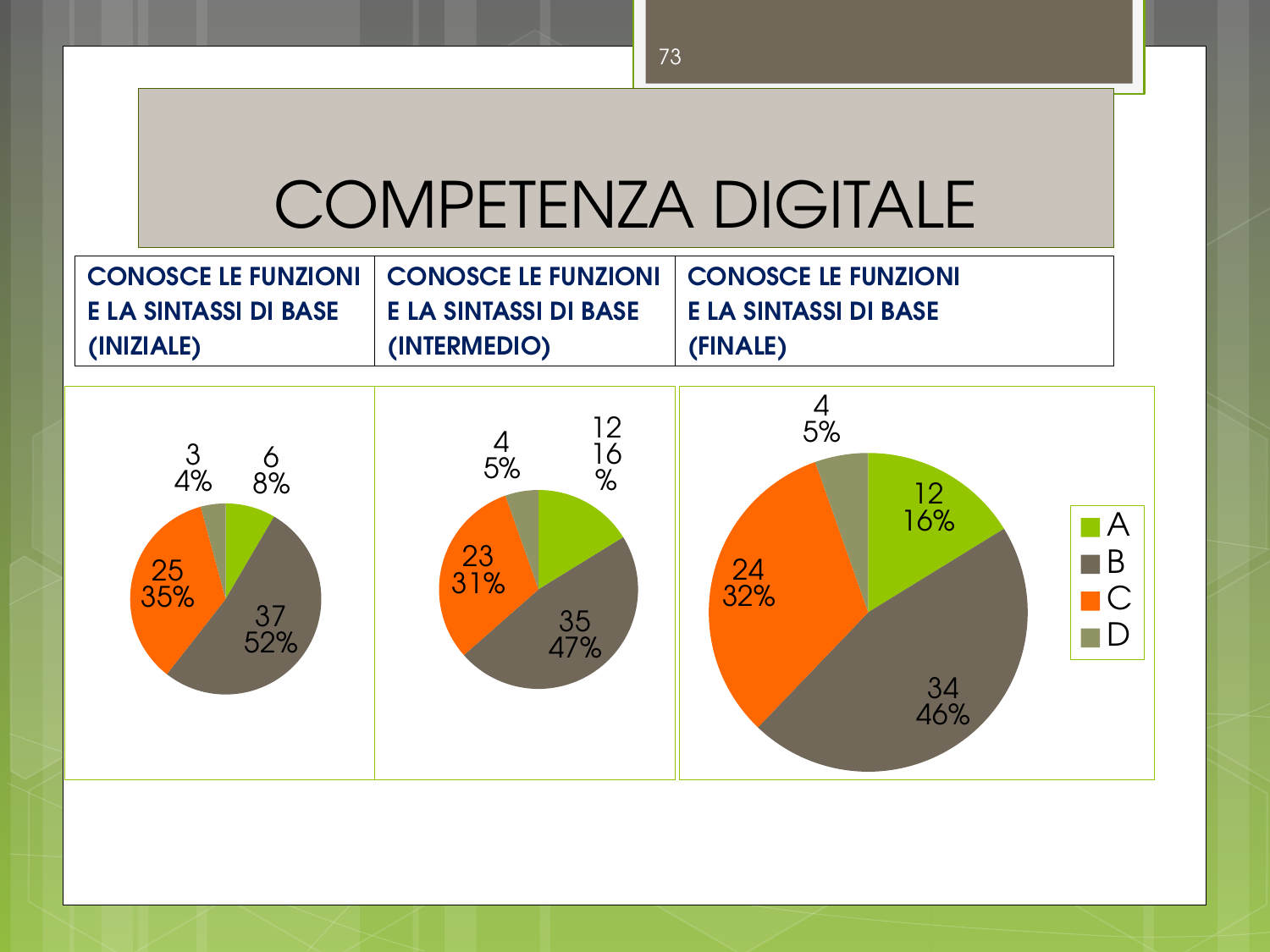

73
# COMPETENZA DIGITALE
CONOSCE LE FUNZIONI
E LA SINTASSI DI BASE
(INIZIALE)
CONOSCE LE FUNZIONI
E LA SINTASSI DI BASE
(INTERMEDIO)
CONOSCE LE FUNZIONI
E LA SINTASSI DI BASE
(FINALE)

### Chart

| Category | Vendite |
|---|---|
| A | 6.0 |
| B | 37.0 |
| C | 25.0 |
| D | 3.0 |

### Chart

| Category | Vendite |
|---|---|
| A | 12.0 |
| B | 35.0 |
| C | 23.0 |
| D | 4.0 |

### Chart

| Category | Vendite |
|---|---|
| A | 12.0 |
| B | 34.0 |
| C | 24.0 |
| D | 4.0 |